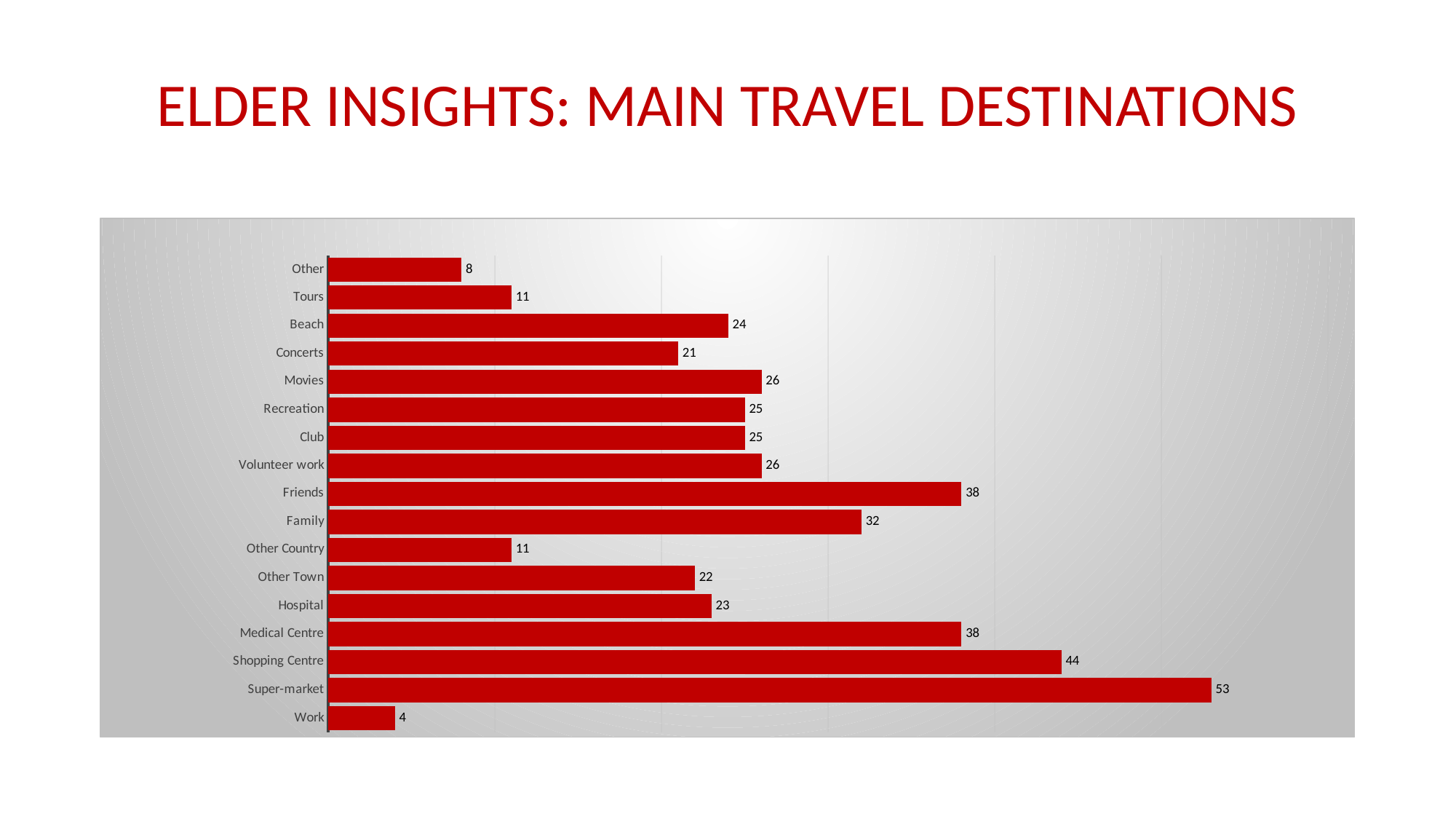

# ELdER INSIGHTS: Main Travel Destinations

### Chart

| Category |  |
|---|---|
| Work | 4.0 |
| Super-market | 53.0 |
| Shopping Centre | 44.0 |
| Medical Centre | 38.0 |
| Hospital | 23.0 |
| Other Town | 22.0 |
| Other Country | 11.0 |
| Family | 32.0 |
| Friends | 38.0 |
| Volunteer work | 26.0 |
| Club | 25.0 |
| Recreation | 25.0 |
| Movies | 26.0 |
| Concerts | 21.0 |
| Beach | 24.0 |
| Tours | 11.0 |
| Other | 8.0 |